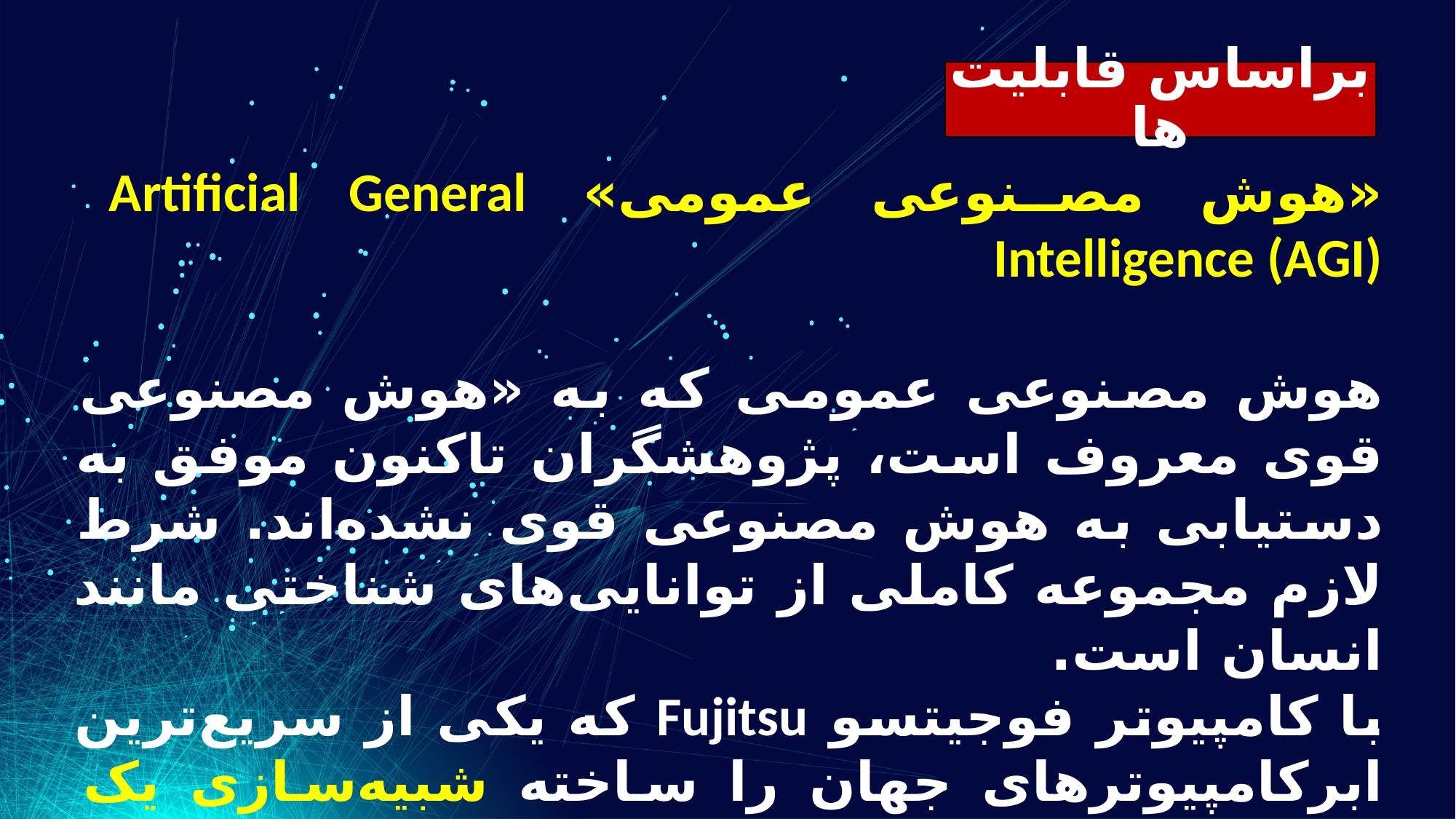

براساس قابلیت ها
«هوش مصنوعی عمومی» Artificial General Intelligence (AGI)

هوش مصنوعی عمومی که به «هوش مصنوعی قوی معروف است، پژوهشگران تاکنون موفق به دستیابی به هوش مصنوعی قوی نشده‌اند. شرط لازم مجموعه کاملی از توانایی‌های شناختی مانند انسان است.
با کامپیوتر فوجیتسو Fujitsu که یکی از سریع‌ترین ابرکامپیوترهای جهان را ساخته شبیه‌سازی یک ثانیه عملکرد اعصاب انسانی تقریبا ۴۰ دقیقه زمان نیاز دارد. بنابراین نمی‌توان به سادگی مشخص کرد که دستیابی به هوش مصنوعی قوی به‌زودی امکان‌پذیر خواهد بود یا خیر.